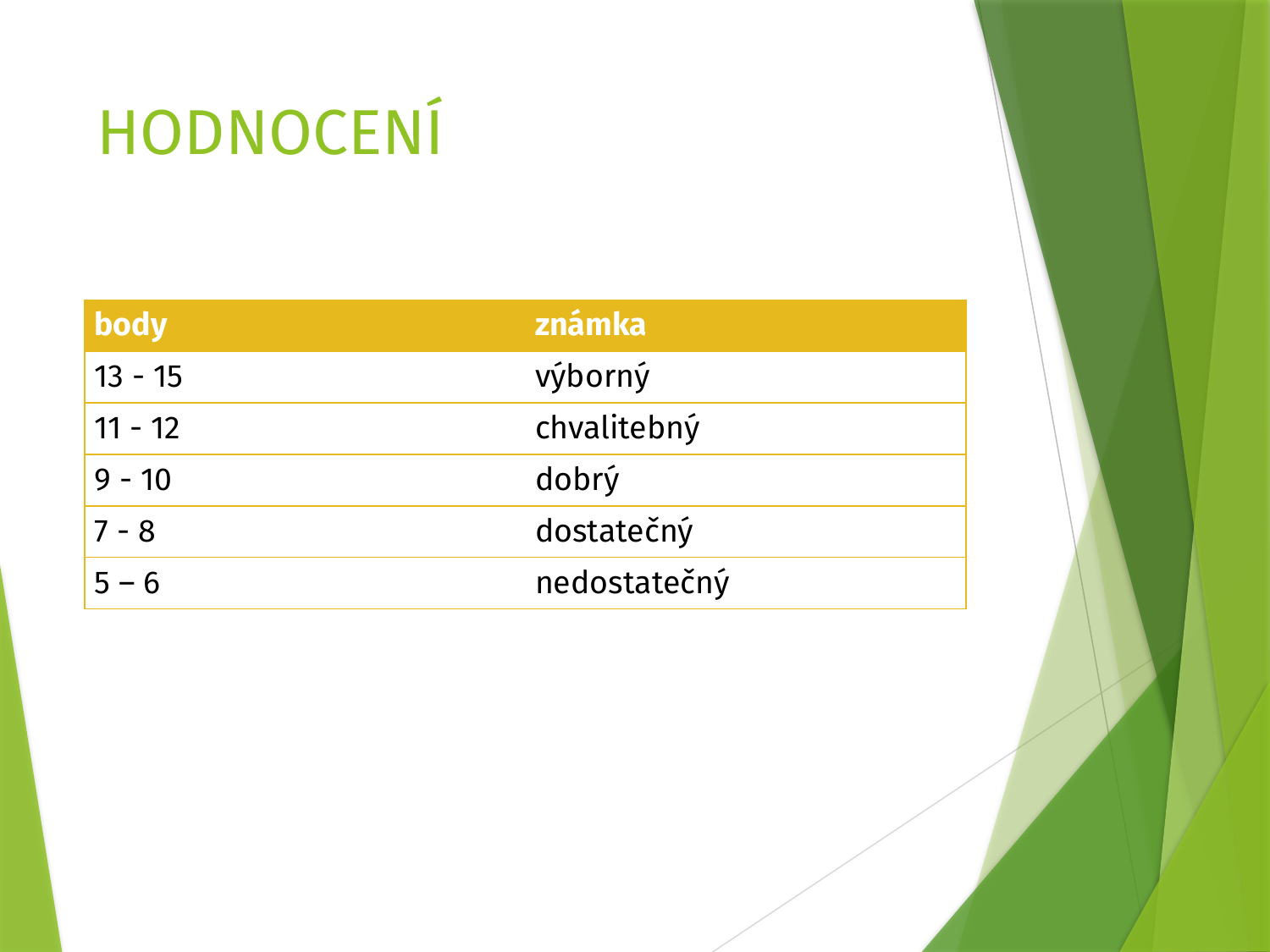

# HODNOCENÍ
| body | známka |
| --- | --- |
| 13 - 15 | výborný |
| 11 - 12 | chvalitebný |
| 9 - 10 | dobrý |
| 7 - 8 | dostatečný |
| 5 – 6 | nedostatečný |